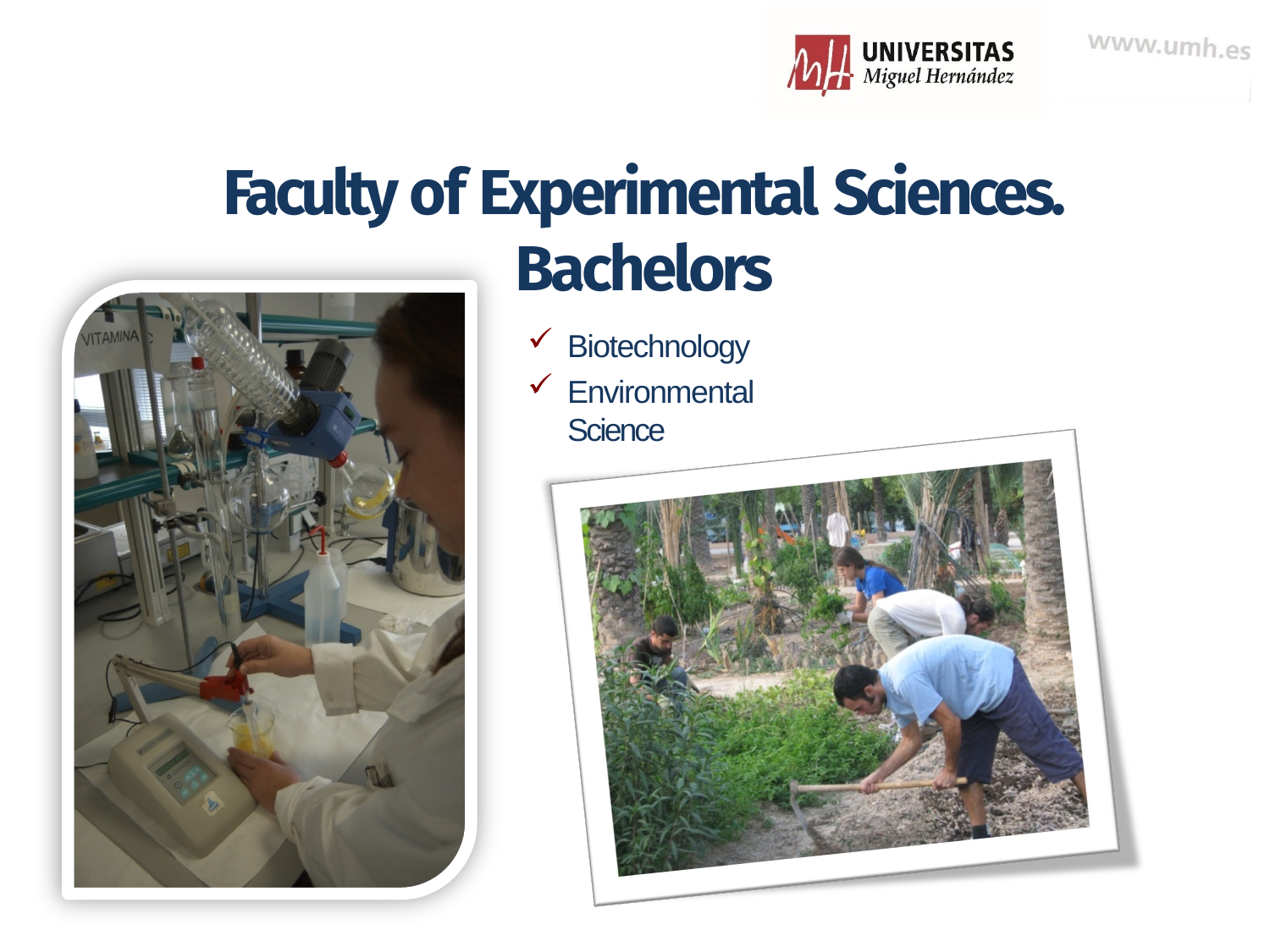

# Faculty of Experimental Sciences.
Bachelors

Biotechnology
Environmental Science